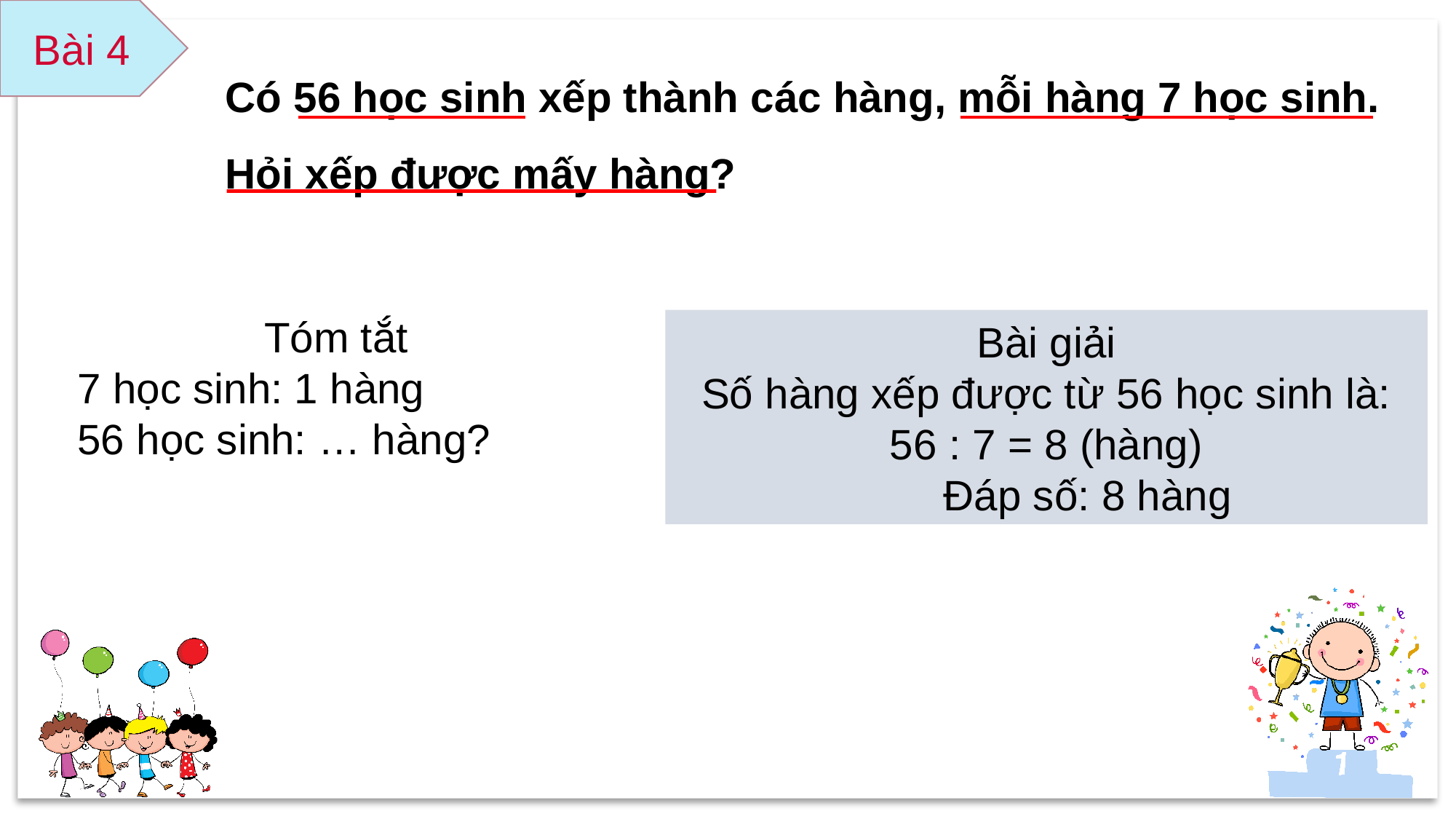

Bài 4
Có 56 học sinh xếp thành các hàng, mỗi hàng 7 học sinh. Hỏi xếp được mấy hàng?
Tóm tắt
7 học sinh: 1 hàng
56 học sinh: … hàng?
Bài giải
Số hàng xếp được từ 56 học sinh là:
56 : 7 = 8 (hàng)
       Đáp số: 8 hàng